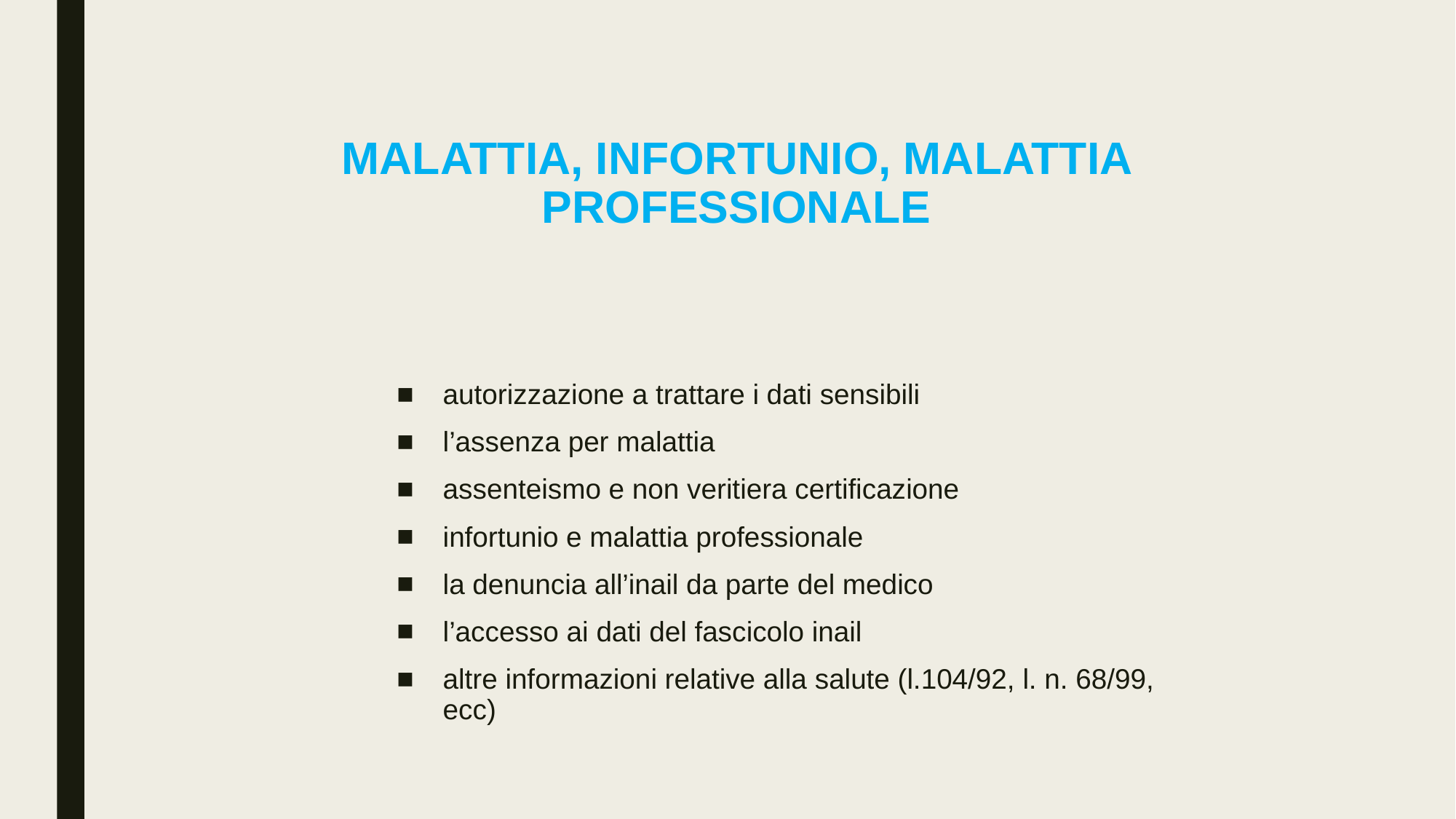

# MALATTIA, INFORTUNIO, MALATTIA PROFESSIONALE

autorizzazione a trattare i dati sensibili
l’assenza per malattia
assenteismo e non veritiera certificazione
infortunio e malattia professionale
la denuncia all’inail da parte del medico
l’accesso ai dati del fascicolo inail
altre informazioni relative alla salute (l.104/92, l. n. 68/99, ecc)